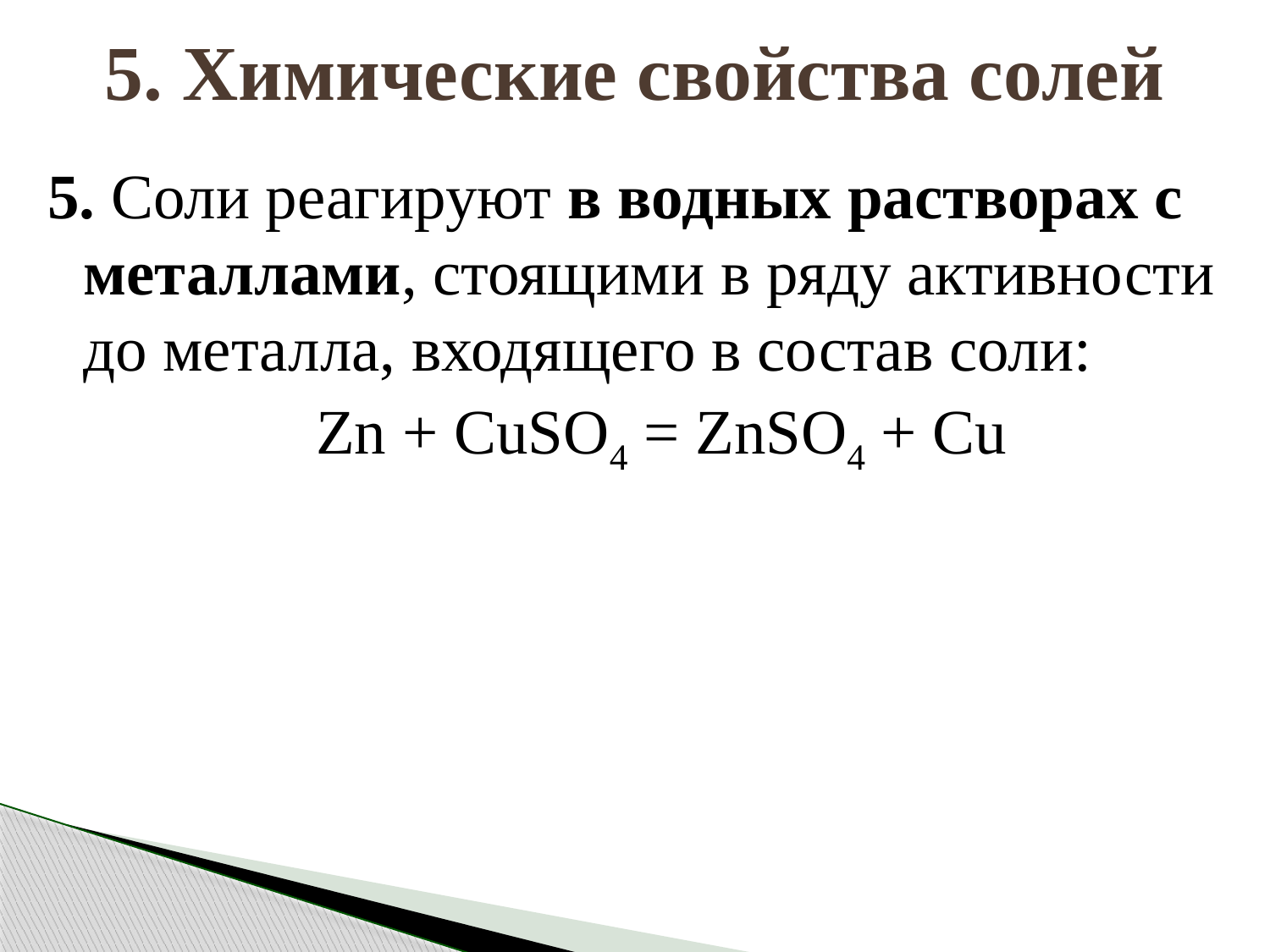

# 5. Химические свойства солей
5. Соли реагируют в водных растворах с металлами, стоящими в ряду активности до металла, входящего в состав соли:
   Zn + CuSO4 = ZnSO4 + Cu